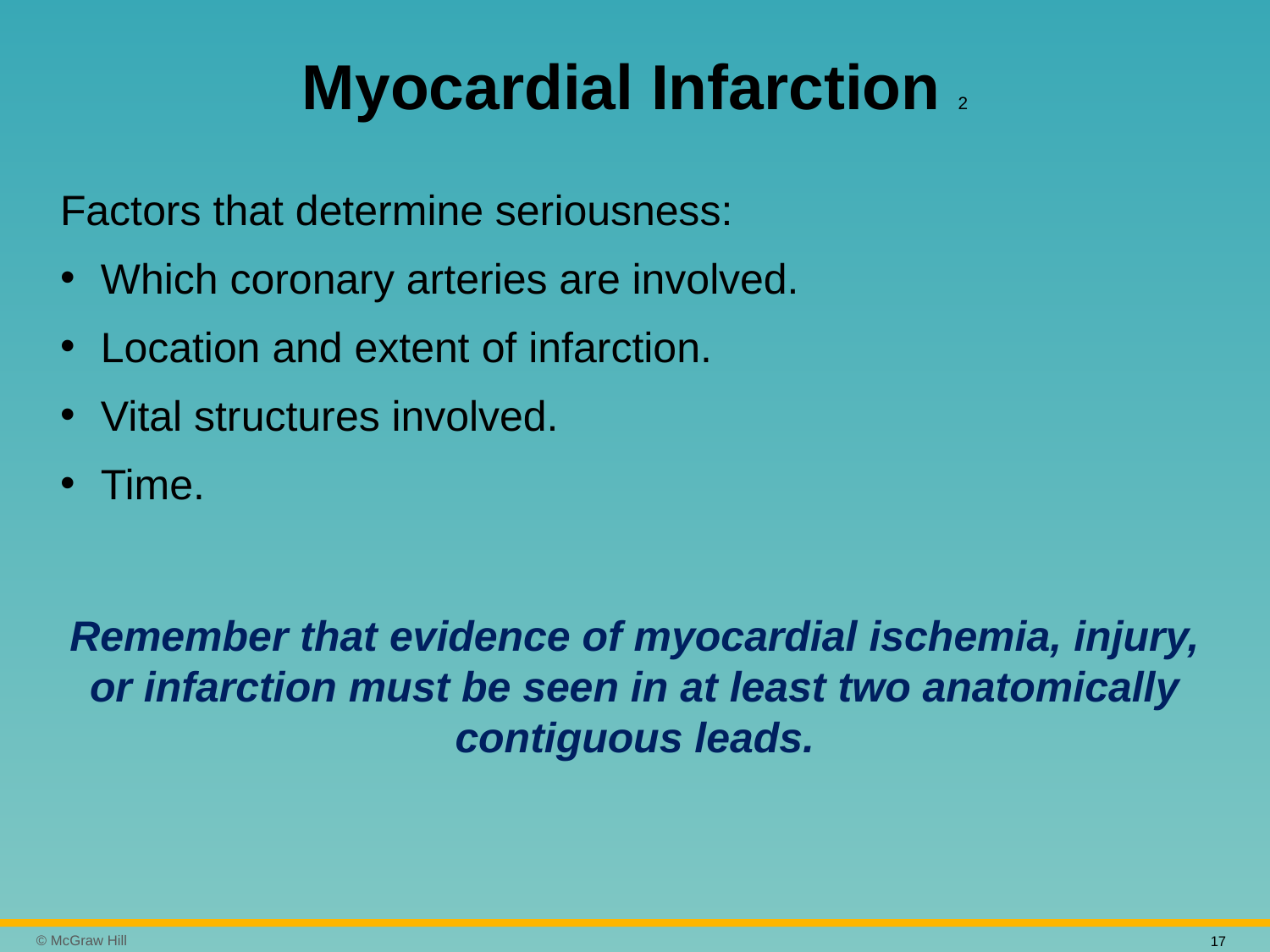

# Myocardial Infarction 2
Factors that determine seriousness:
Which coronary arteries are involved.
Location and extent of infarction.
Vital structures involved.
Time.
Remember that evidence of myocardial ischemia, injury, or infarction must be seen in at least two anatomically contiguous leads.
17